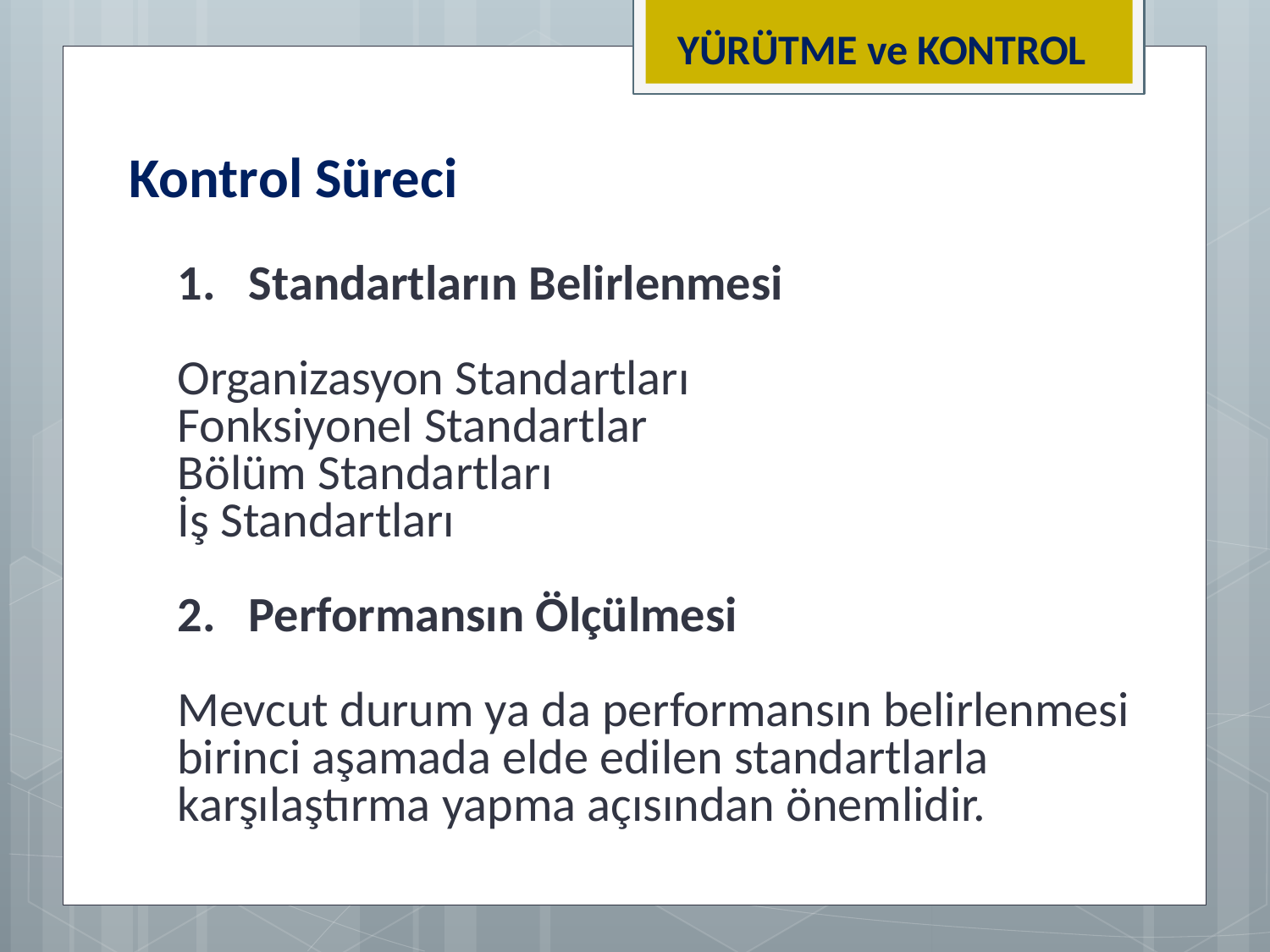

YÜRÜTME ve KONTROL
Kontrol Süreci
Standartların Belirlenmesi

Organizasyon Standartları
Fonksiyonel Standartlar
Bölüm Standartları
İş Standartları

Performansın Ölçülmesi

Mevcut durum ya da performansın belirlenmesi birinci aşamada elde edilen standartlarla karşılaştırma yapma açısından önemlidir.